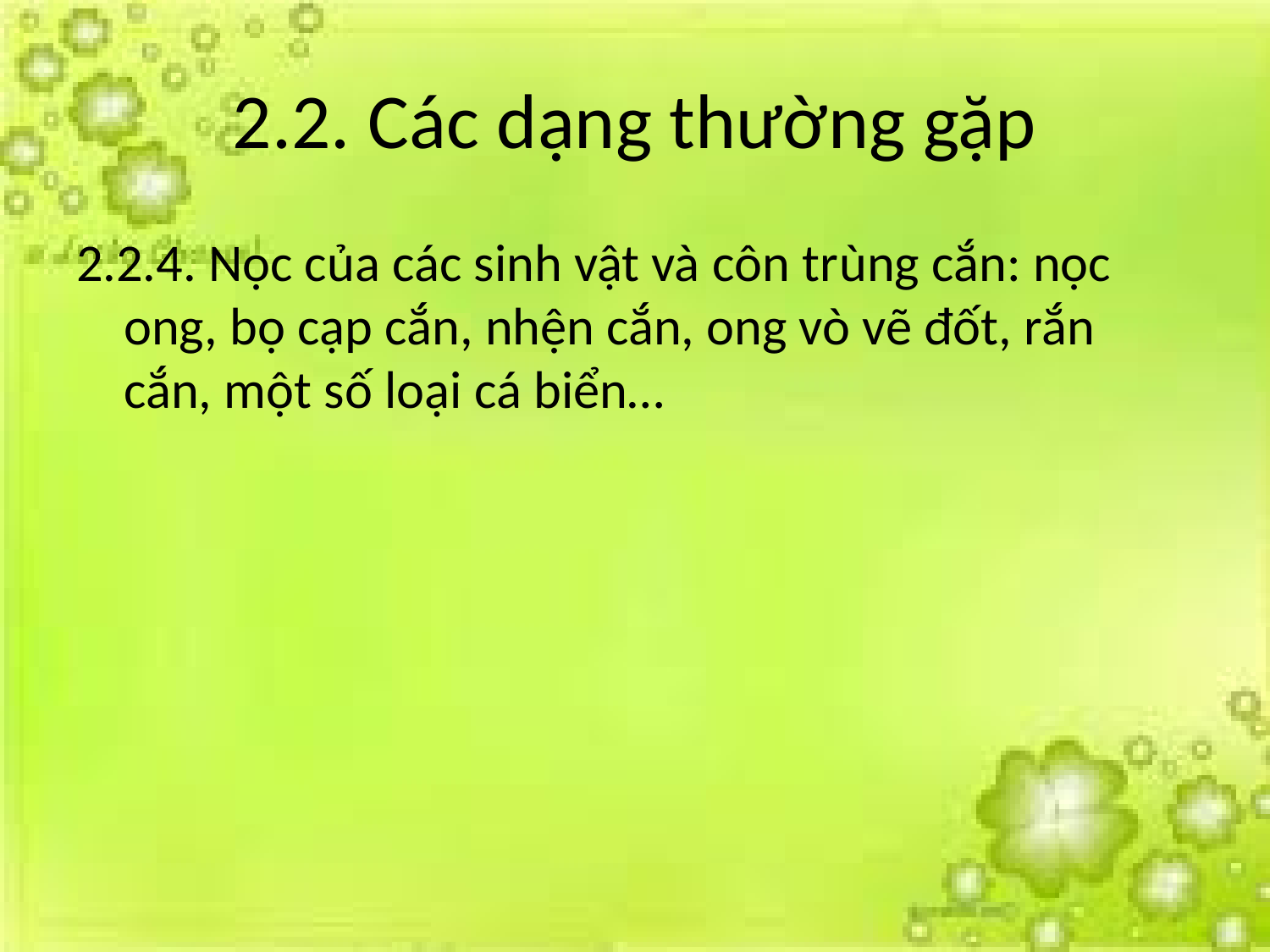

# 2.2. Các dạng thường gặp
2.2.4. Nọc của các sinh vật và côn trùng cắn: nọc ong, bọ cạp cắn, nhện cắn, ong vò vẽ đốt, rắn cắn, một số loại cá biển…